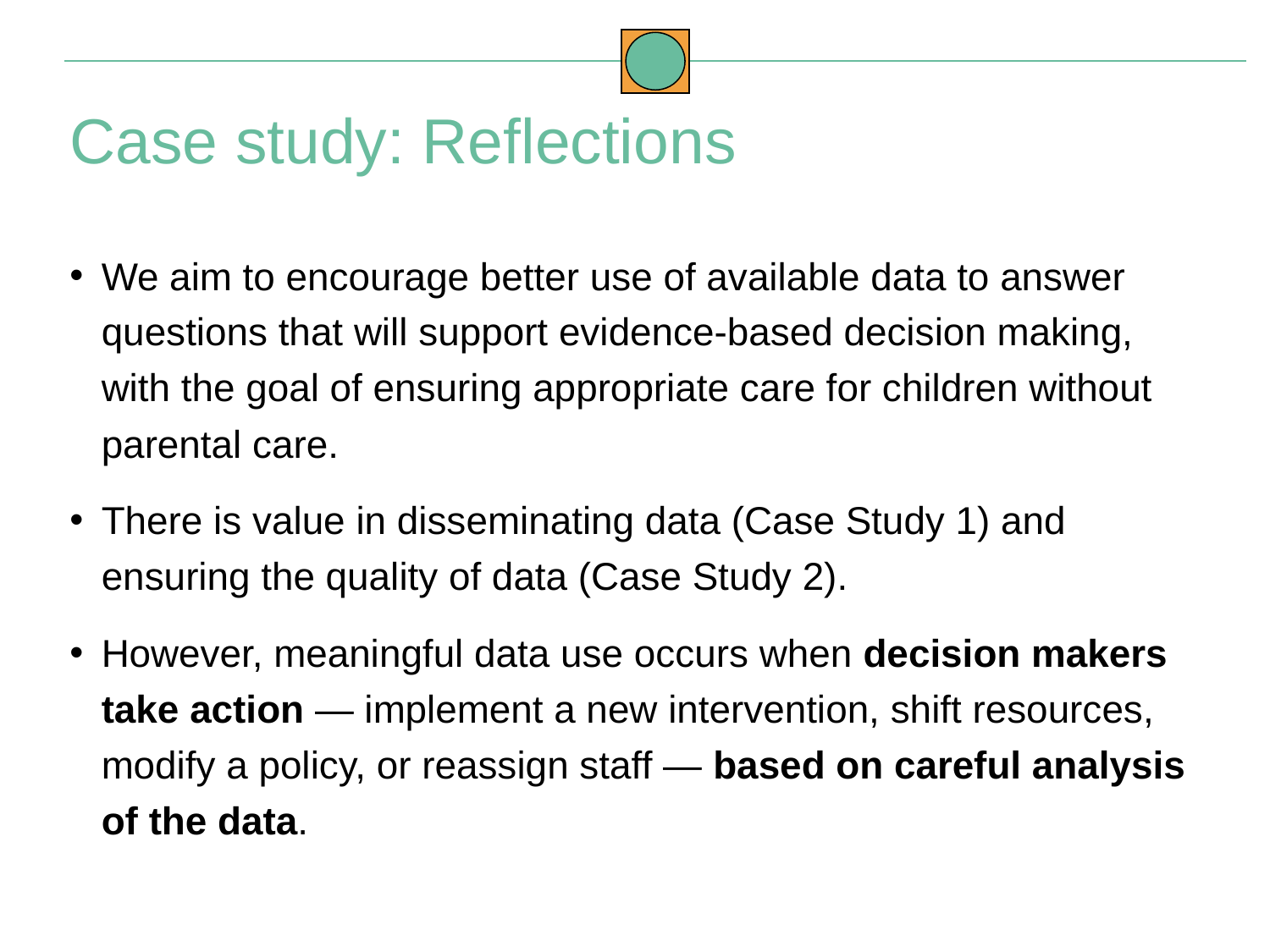

Case study: Reflections
We aim to encourage better use of available data to answer questions that will support evidence-based decision making, with the goal of ensuring appropriate care for children without parental care.
There is value in disseminating data (Case Study 1) and ensuring the quality of data (Case Study 2).
However, meaningful data use occurs when decision makers take action — implement a new intervention, shift resources, modify a policy, or reassign staff — based on careful analysis of the data.